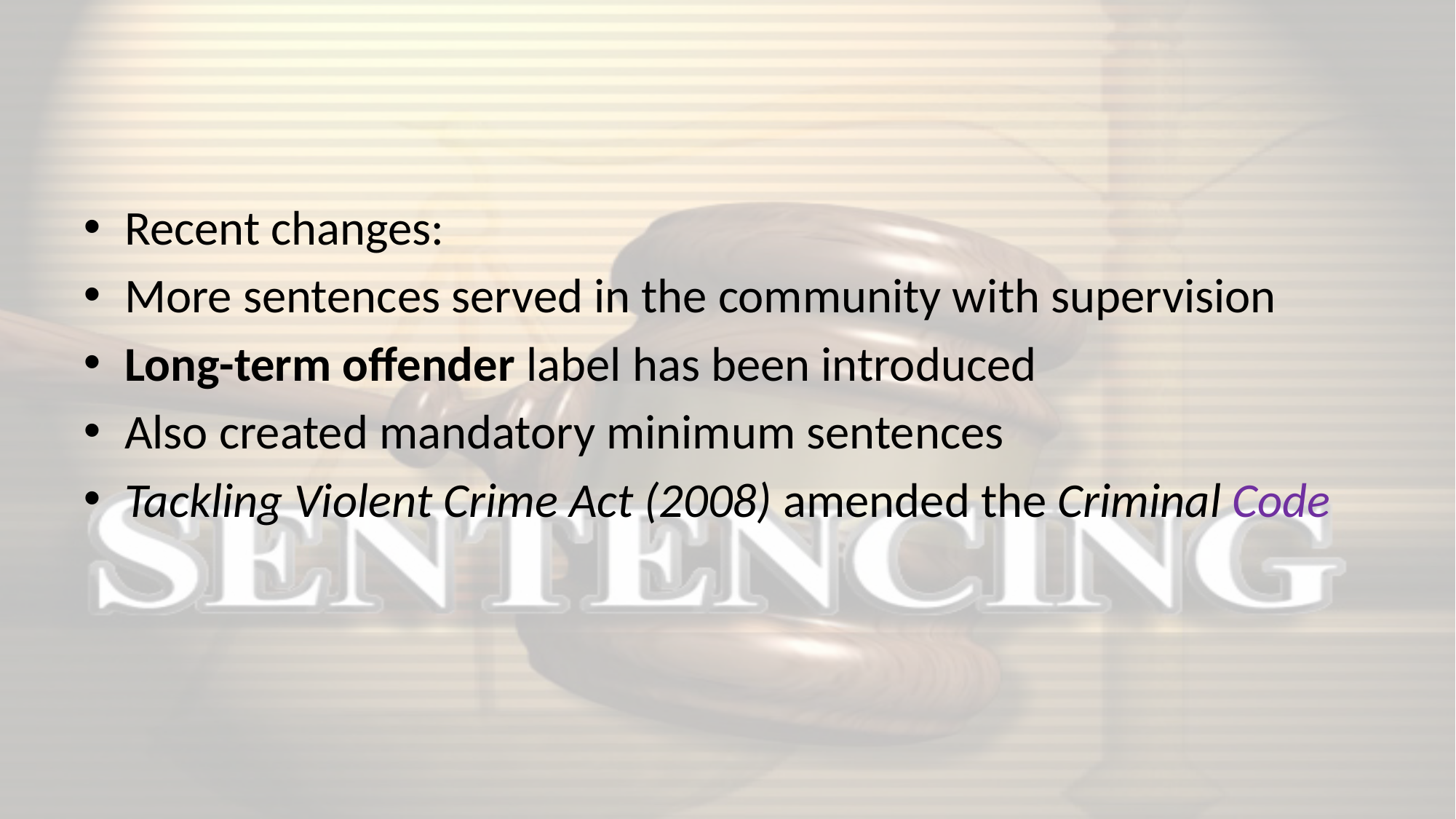

#
Recent changes:
More sentences served in the community with supervision
Long-term offender label has been introduced
Also created mandatory minimum sentences
Tackling Violent Crime Act (2008) amended the Criminal Code